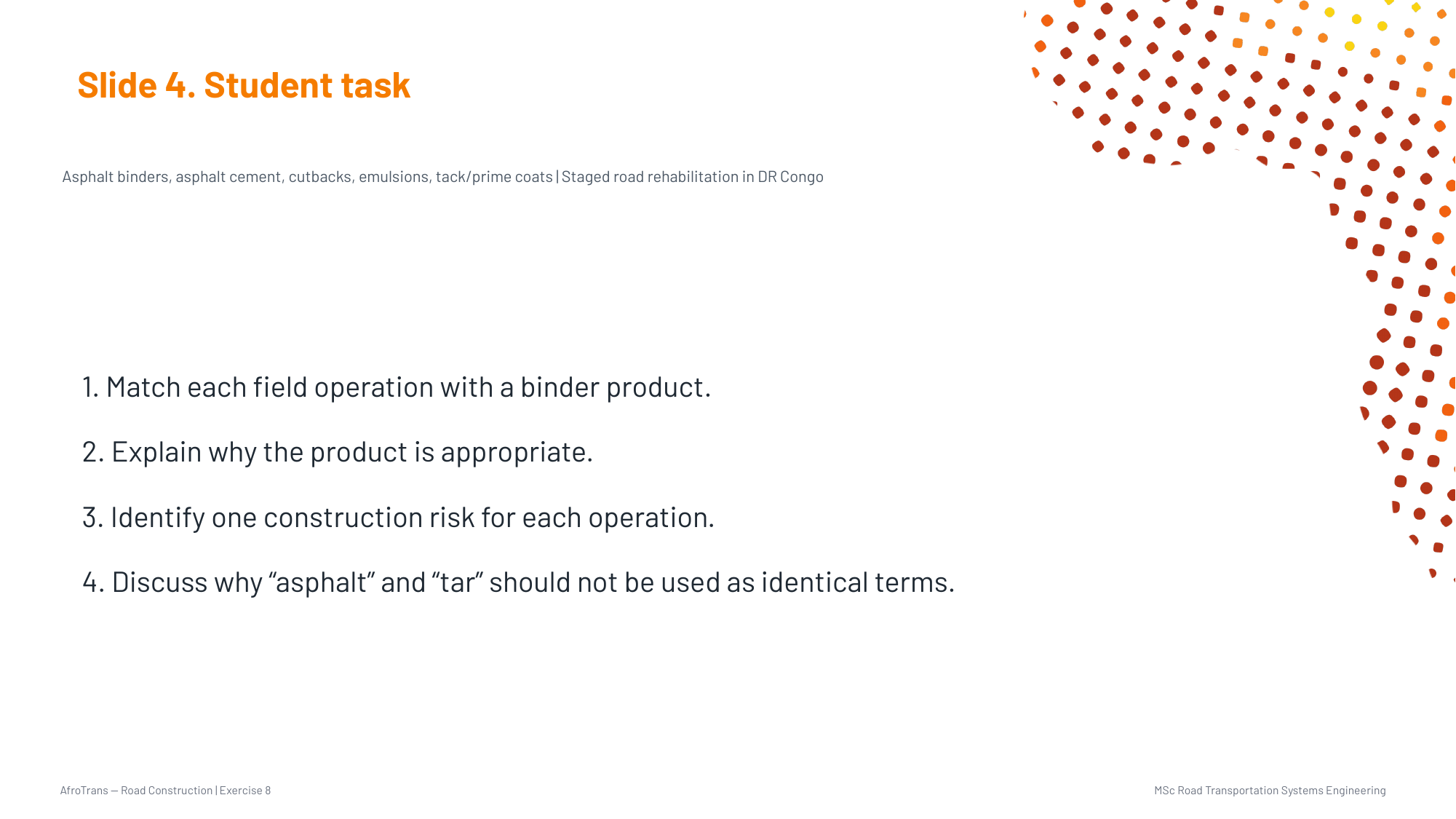

# Slide 4. Student task
Asphalt binders, asphalt cement, cutbacks, emulsions, tack/prime coats | Staged road rehabilitation in DR Congo
1. Match each field operation with a binder product.
2. Explain why the product is appropriate.
3. Identify one construction risk for each operation.
4. Discuss why “asphalt” and “tar” should not be used as identical terms.
AfroTrans — Road Construction | Exercise 8
MSc Road Transportation Systems Engineering